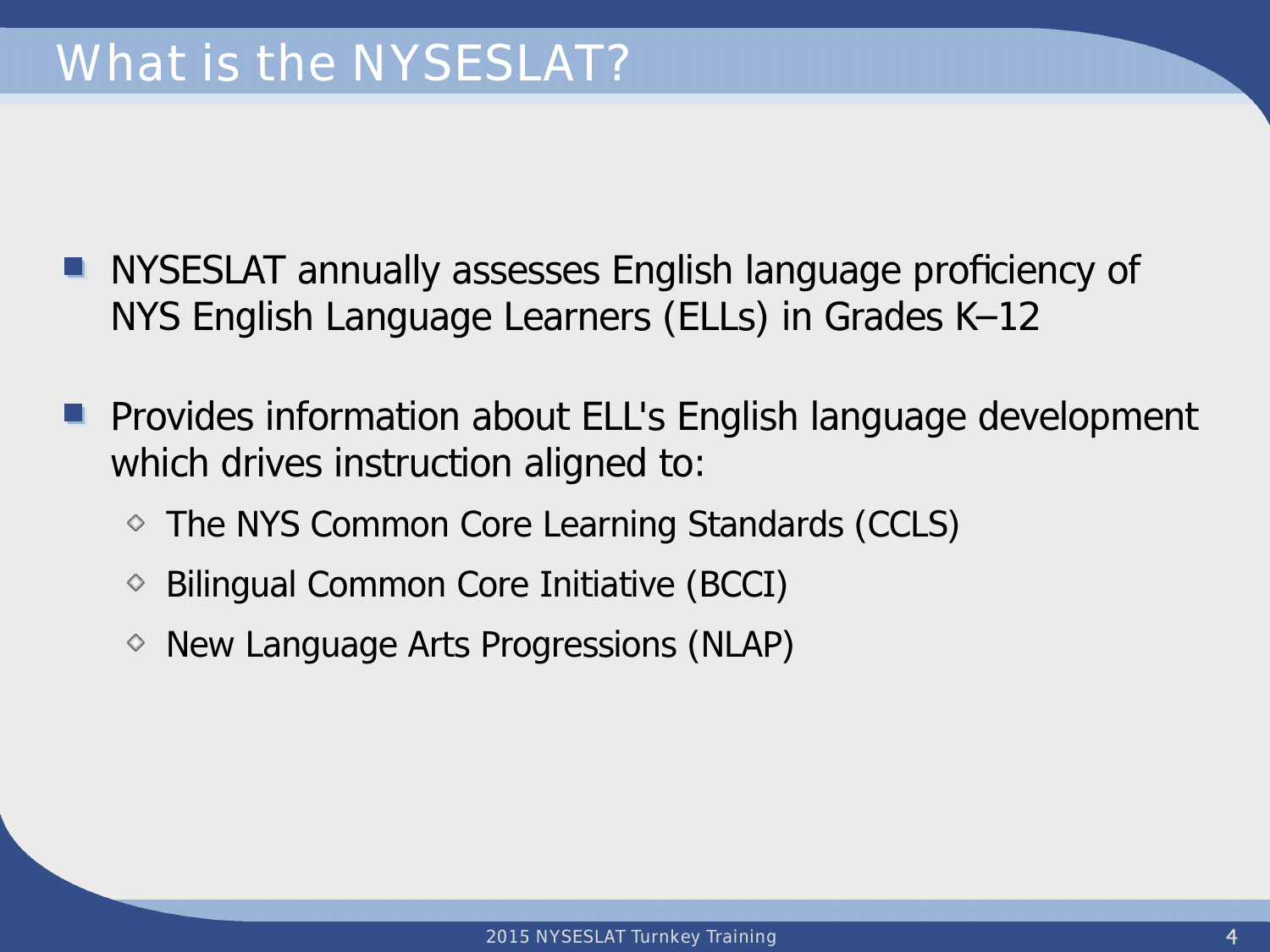

# What is the NYSESLAT?
NYSESLAT annually assesses English language proficiency of NYS English Language Learners (ELLs) in Grades K–12
Provides information about ELL's English language development which drives instruction aligned to:
The NYS Common Core Learning Standards (CCLS)
Bilingual Common Core Initiative (BCCI)
New Language Arts Progressions (NLAP)
4